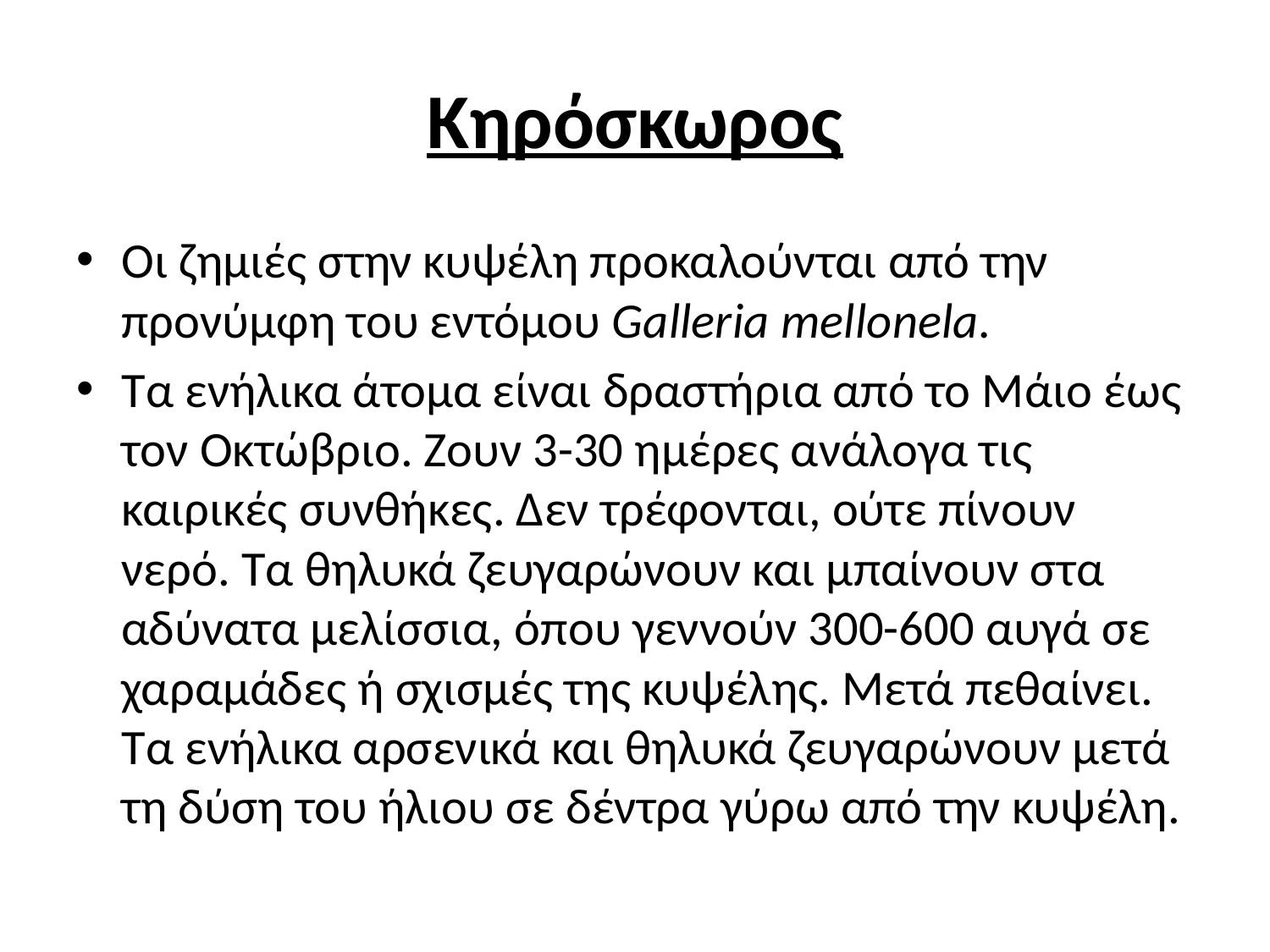

# Κηρόσκωρος
Οι ζημιές στην κυψέλη προκαλούνται από την προνύμφη του εντόμου Galleria mellonela.
Τα ενήλικα άτομα είναι δραστήρια από το Μάιο έως τον Οκτώβριο. Ζουν 3-30 ημέρες ανάλογα τις καιρικές συνθήκες. Δεν τρέφονται, ούτε πίνουν νερό. Τα θηλυκά ζευγαρώνουν και μπαίνουν στα αδύνατα μελίσσια, όπου γεννούν 300-600 αυγά σε χαραμάδες ή σχισμές της κυψέλης. Μετά πεθαίνει. Τα ενήλικα αρσενικά και θηλυκά ζευγαρώνουν μετά τη δύση του ήλιου σε δέντρα γύρω από την κυψέλη.